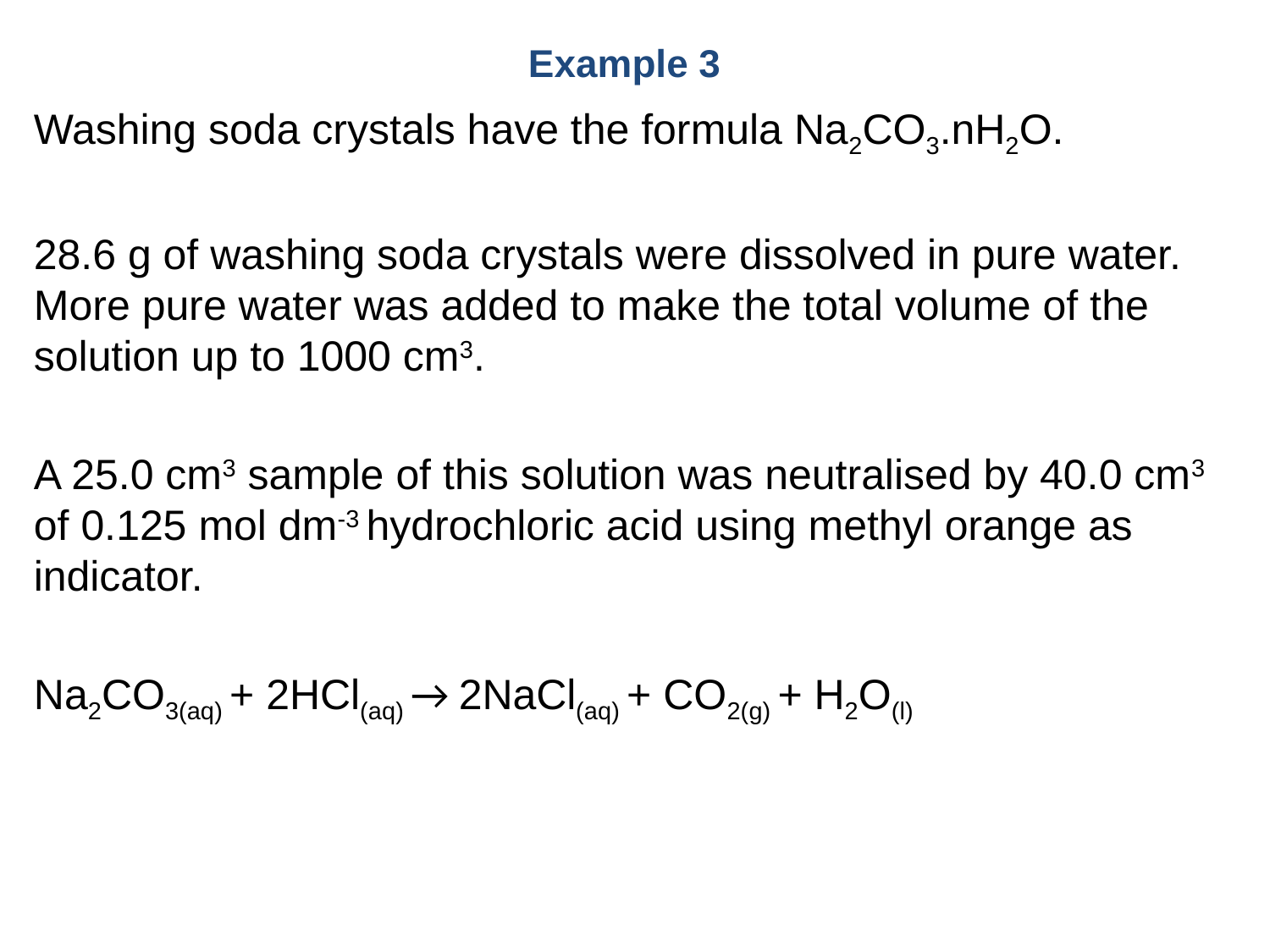

# Example 3
Washing soda crystals have the formula Na2CO3.nH2O.

28.6 g of washing soda crystals were dissolved in pure water. More pure water was added to make the total volume of the solution up to 1000 cm3.

A 25.0 cm3 sample of this solution was neutralised by 40.0 cm3 of 0.125 mol dm-3 hydrochloric acid using methyl orange as indicator.

Na2CO3(aq) + 2HCl(aq) → 2NaCl(aq) + CO2(g) + H2O(l)